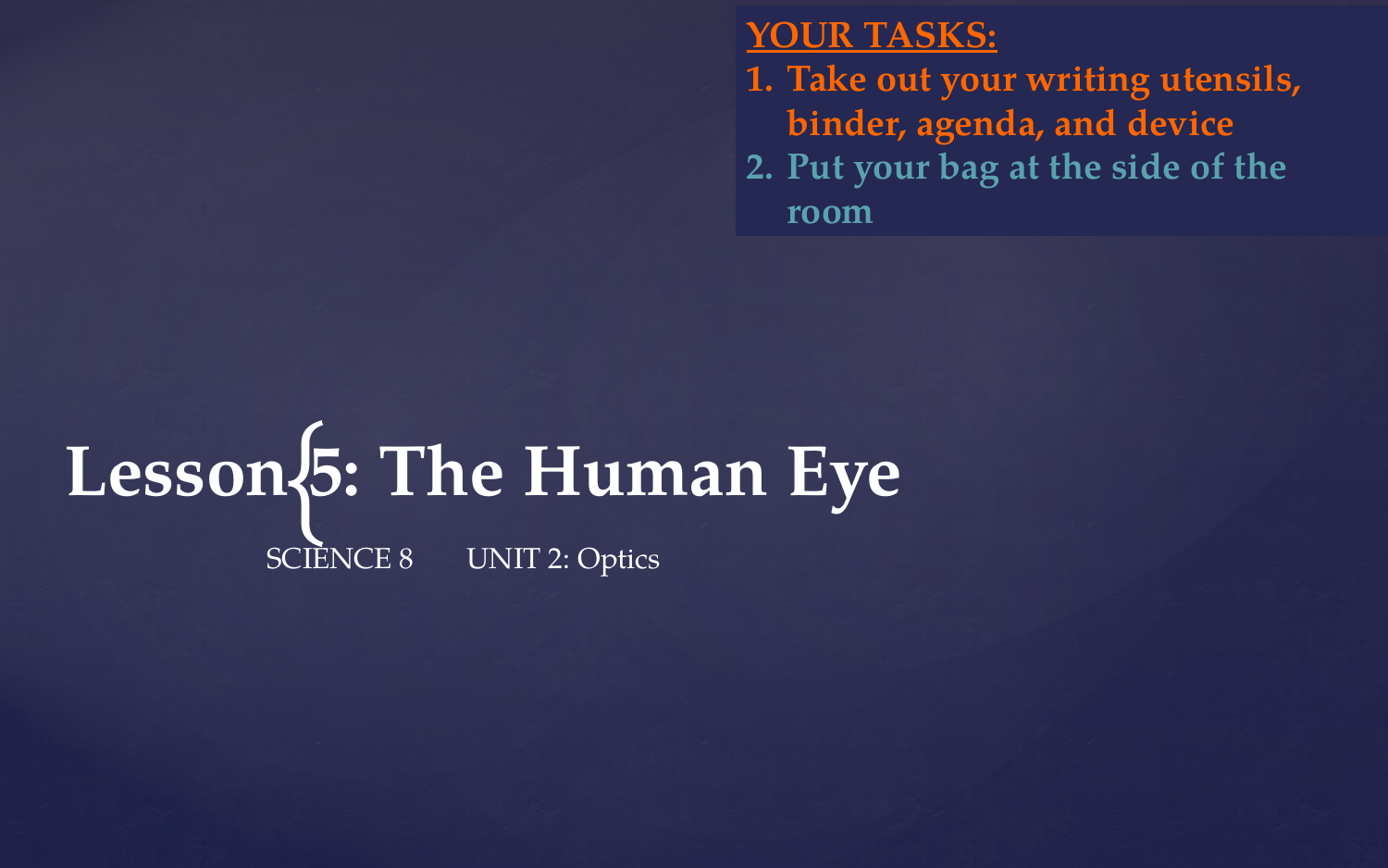

YOUR TASKS:
Take out your writing utensils, binder, agenda, and device
Put your bag at the side of the room
# Lesson 5: The Human Eye
SCIENCE 8 	UNIT 2: Optics